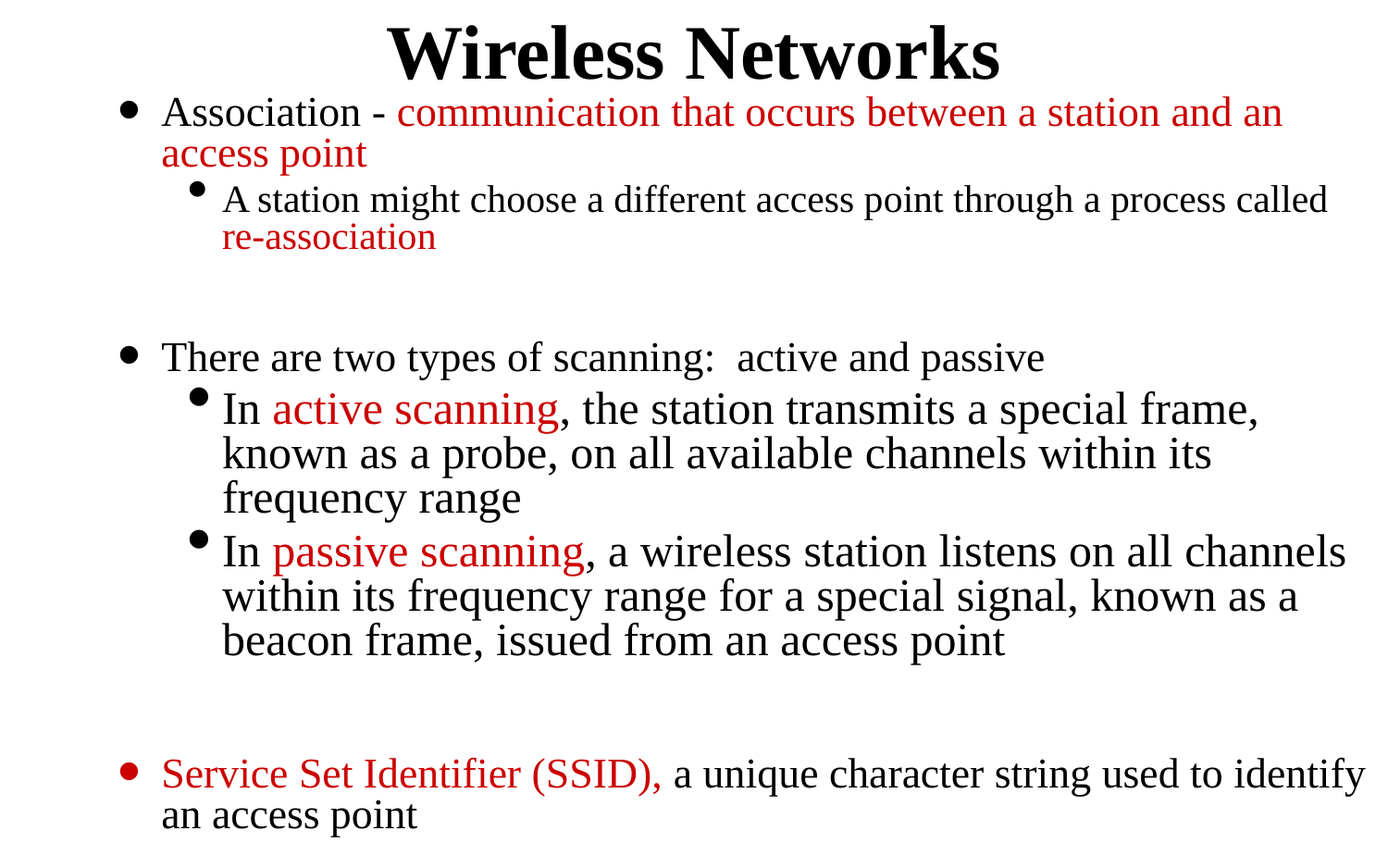

# Wireless Networks
Association - communication that occurs between a station and an access point
A station might choose a different access point through a process called re-association

There are two types of scanning:  active and passive
In active scanning, the station transmits a special frame, known as a probe, on all available channels within its frequency range
In passive scanning, a wireless station listens on all channels within its frequency range for a special signal, known as a beacon frame, issued from an access point

Service Set Identifier (SSID), a unique character string used to identify an access point